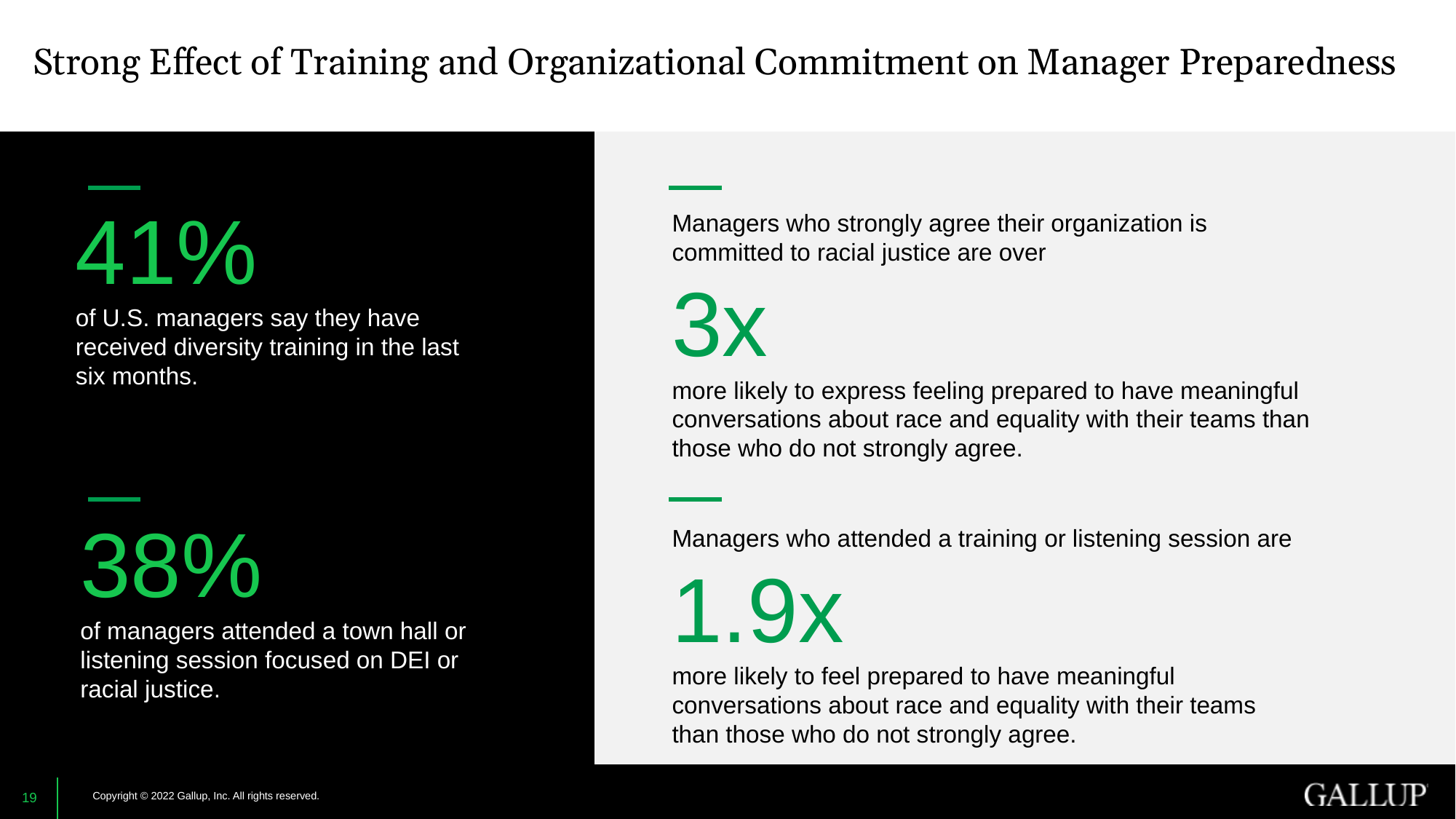

# Strong Effect of Training and Organizational Commitment on Manager Preparedness

41%
of U.S. managers say they have received diversity training in the last six months.
Managers who strongly agree their organization is committed to racial justice are over
3x
more likely to express feeling prepared to have meaningful conversations about race and equality with their teams than those who do not strongly agree.
38%
of managers attended a town hall or listening session focused on DEI or racial justice.
Managers who attended a training or listening session are
1.9x
more likely to feel prepared to have meaningful conversations about race and equality with their teams than those who do not strongly agree.
19